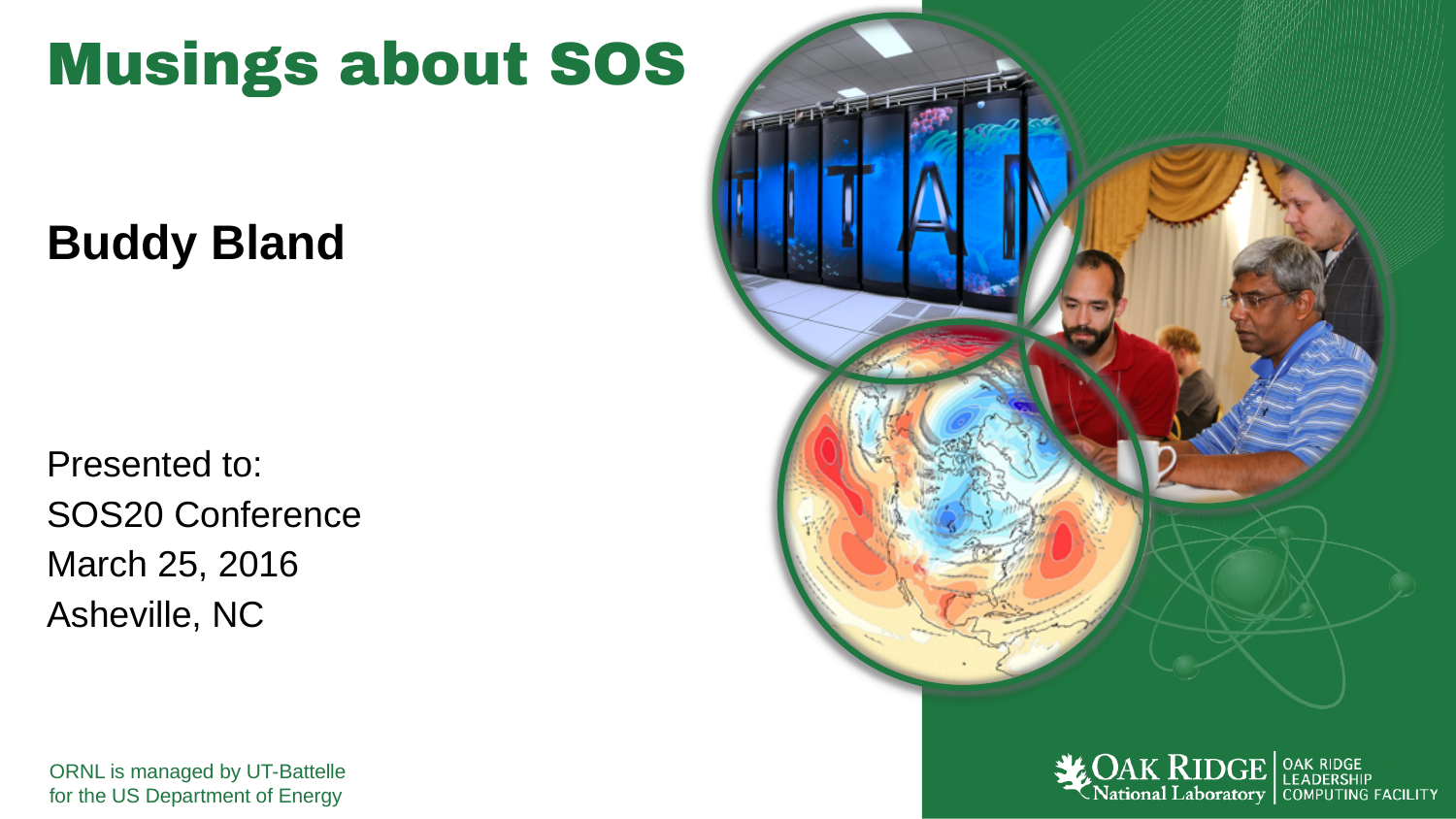

# Musings about SOS
Buddy Bland

Presented to:
SOS20 Conference
March 25, 2016
Asheville, NC